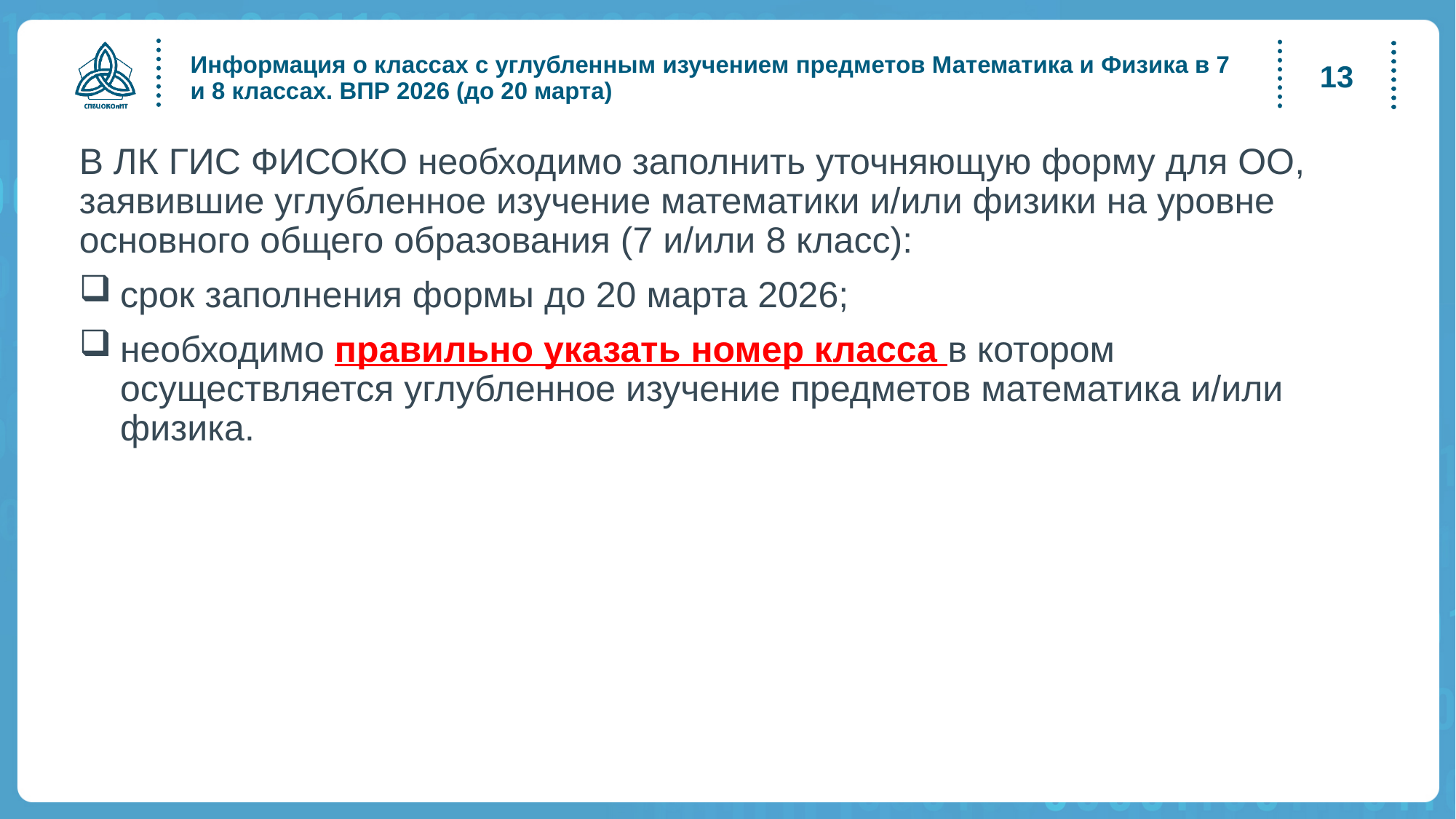

# Информация о классах с углубленным изучением предметов Математика и Физика в 7 и 8 классах. ВПР 2026 (до 20 марта)
13
В ЛК ГИС ФИСОКО необходимо заполнить уточняющую форму для ОО, заявившие углубленное изучение математики и/или физики на уровне основного общего образования (7 и/или 8 класс):
срок заполнения формы до 20 марта 2026;
необходимо правильно указать номер класса в котором осуществляется углубленное изучение предметов математика и/или физика.